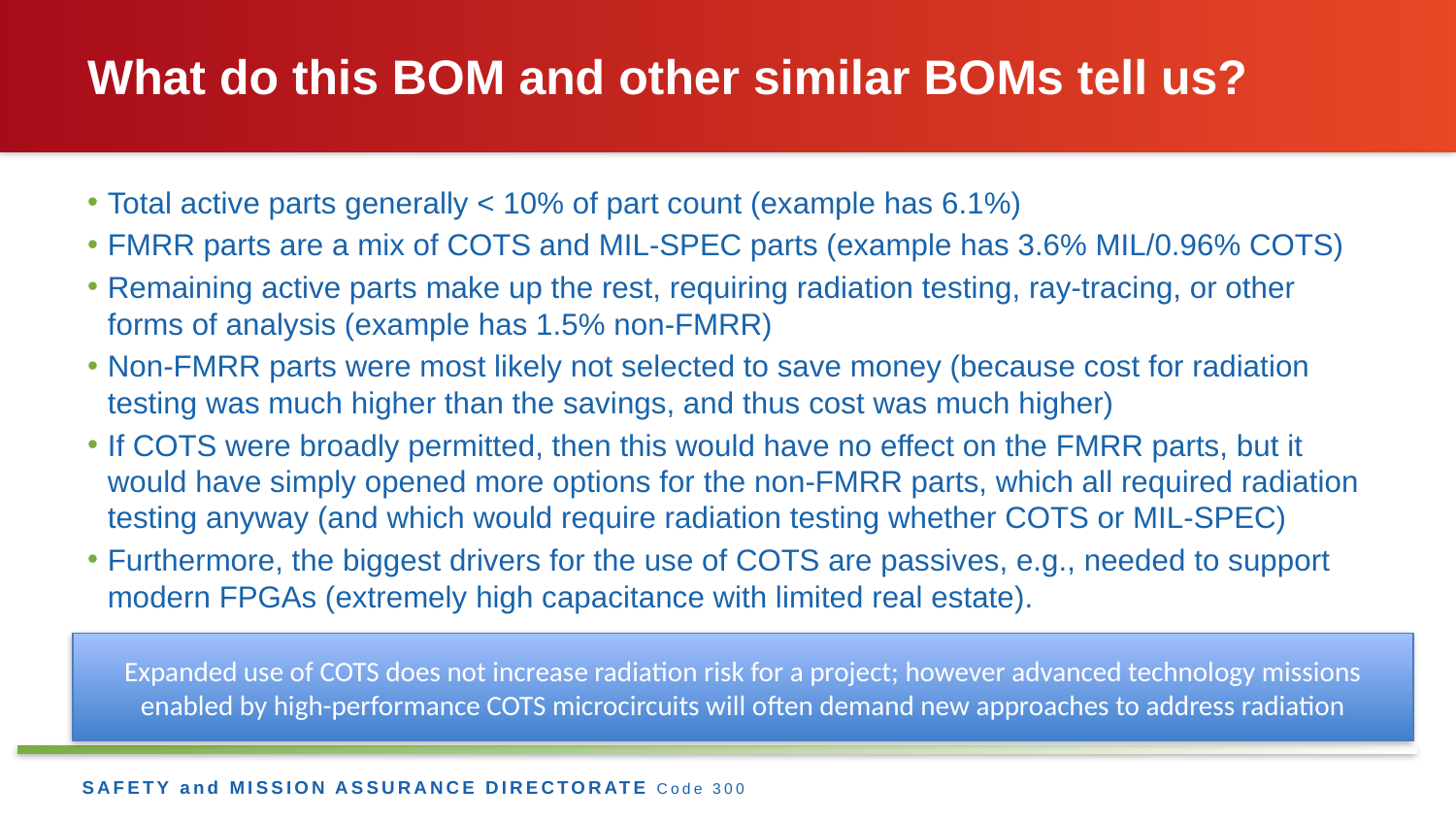

# What do this BOM and other similar BOMs tell us?
Total active parts generally < 10% of part count (example has 6.1%)
FMRR parts are a mix of COTS and MIL-SPEC parts (example has 3.6% MIL/0.96% COTS)
Remaining active parts make up the rest, requiring radiation testing, ray-tracing, or other forms of analysis (example has 1.5% non-FMRR)
Non-FMRR parts were most likely not selected to save money (because cost for radiation testing was much higher than the savings, and thus cost was much higher)
If COTS were broadly permitted, then this would have no effect on the FMRR parts, but it would have simply opened more options for the non-FMRR parts, which all required radiation testing anyway (and which would require radiation testing whether COTS or MIL-SPEC)
Furthermore, the biggest drivers for the use of COTS are passives, e.g., needed to support modern FPGAs (extremely high capacitance with limited real estate).
Expanded use of COTS does not increase radiation risk for a project; however advanced technology missions enabled by high-performance COTS microcircuits will often demand new approaches to address radiation